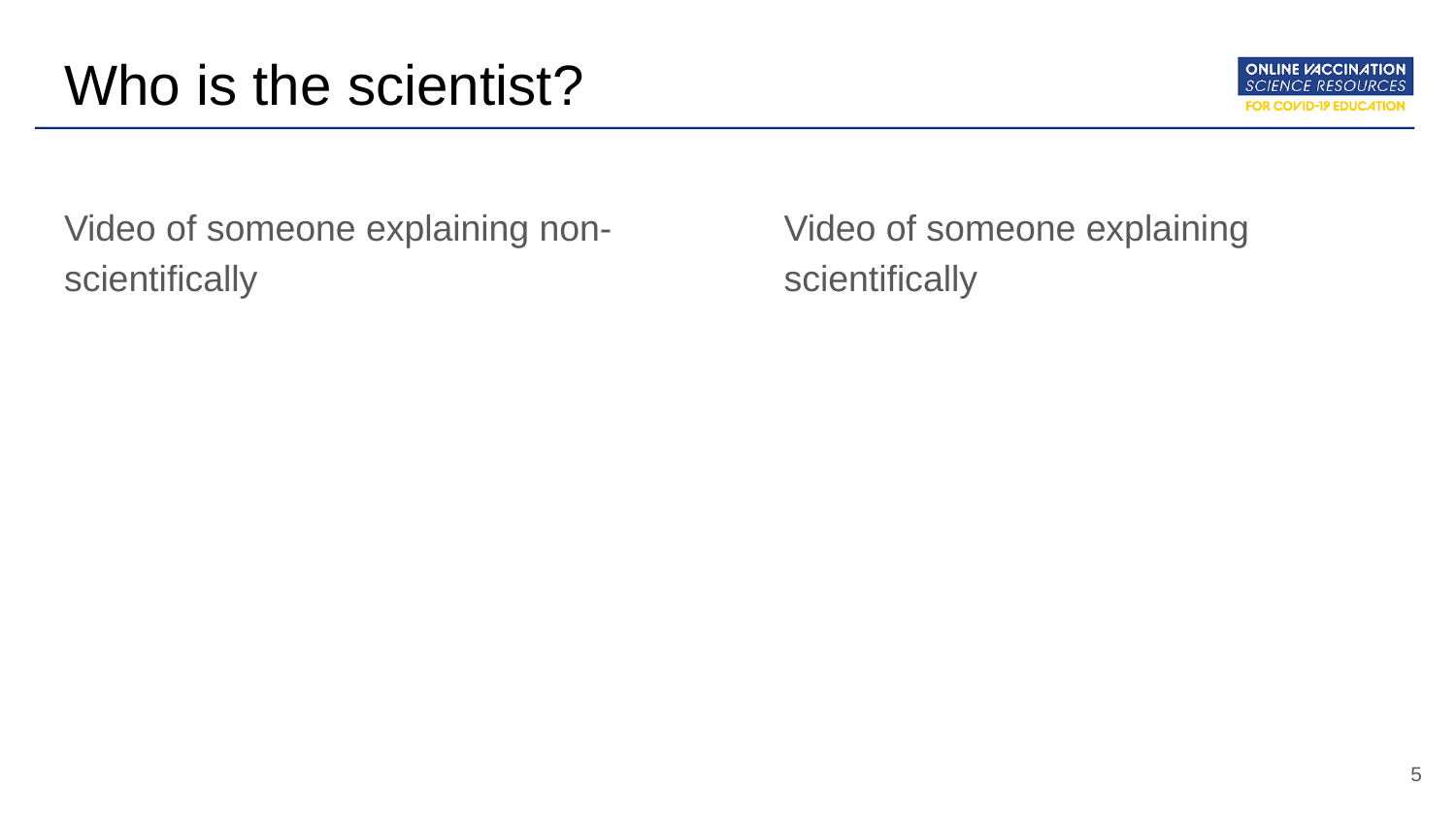

# Who is the scientist?
Video of someone explaining non-scientifically

Video of someone explaining scientifically

5